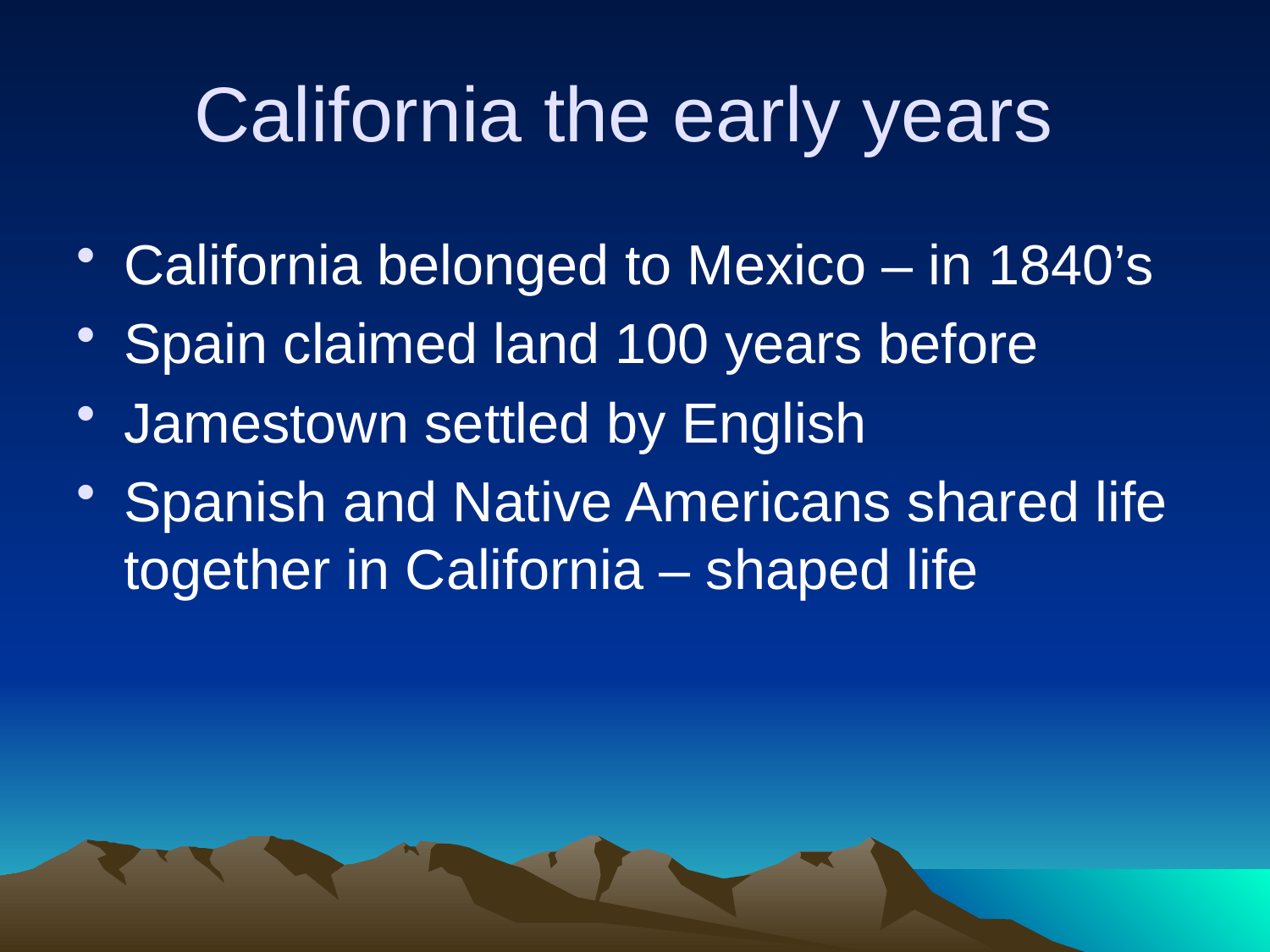

# California the early years
California belonged to Mexico – in 1840’s
Spain claimed land 100 years before
Jamestown settled by English
Spanish and Native Americans shared life together in California – shaped life